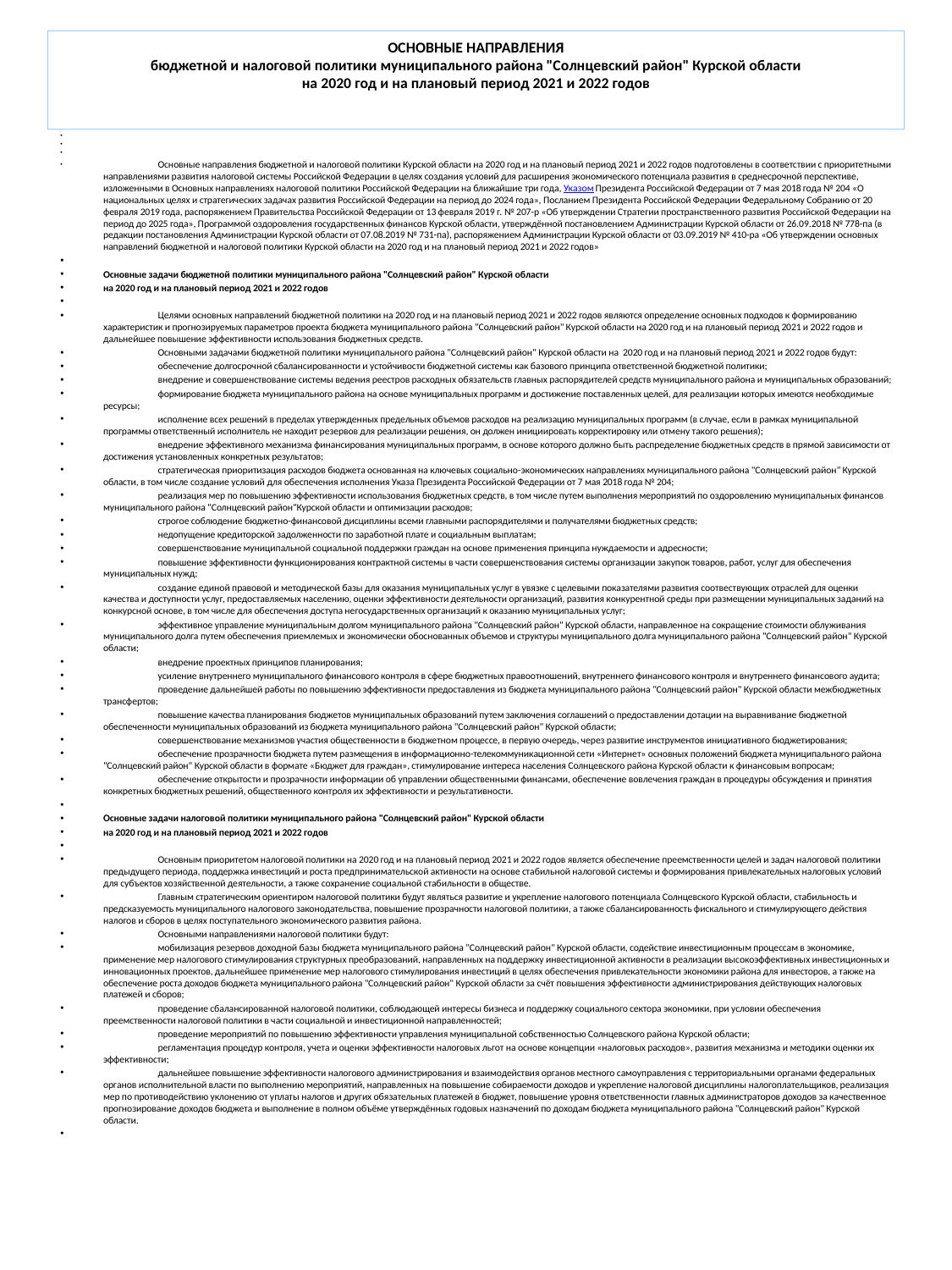

# ОСНОВНЫЕ НАПРАВЛЕНИЯ бюджетной и налоговой политики муниципального района "Солнцевский район" Курской области на 2020 год и на плановый период 2021 и 2022 годов

	Основные направления бюджетной и налоговой политики Курской области на 2020 год и на плановый период 2021 и 2022 годов подготовлены в соответствии с приоритетными направлениями развития налоговой системы Российской Федерации в целях создания условий для расширения экономического потенциала развития в среднесрочной перспективе, изложенными в Основных направлениях налоговой политики Российской Федерации на ближайшие три года, Указом Президента Российской Федерации от 7 мая 2018 года № 204 «О национальных целях и стратегических задачах развития Российской Федерации на период до 2024 года», Посланием Президента Российской Федерации Федеральному Собранию от 20 февраля 2019 года, распоряжением Правительства Российской Федерации от 13 февраля 2019 г. № 207-р «Об утверждении Стратегии пространственного развития Российской Федерации на период до 2025 года», Программой оздоровления государственных финансов Курской области, утверждённой постановлением Администрации Курской области от 26.09.2018 № 778-па (в редакции постановления Администрации Курской области от 07.08.2019 № 731-па), распоряжением Администрации Курской области от 03.09.2019 № 410-ра «Об утверждении основных направлений бюджетной и налоговой политики Курской области на 2020 год и на плановый период 2021 и 2022 годов»

Основные задачи бюджетной политики муниципального района "Солнцевский район" Курской области
на 2020 год и на плановый период 2021 и 2022 годов

	Целями основных направлений бюджетной политики на 2020 год и на плановый период 2021 и 2022 годов являются определение основных подходов к формированию характеристик и прогнозируемых параметров проекта бюджета муниципального района "Солнцевский район" Курской области на 2020 год и на плановый период 2021 и 2022 годов и дальнейшее повышение эффективности использования бюджетных средств.
	Основными задачами бюджетной политики муниципального района "Солнцевский район" Курской области на  2020 год и на плановый период 2021 и 2022 годов будут:
	обеспечение долгосрочной сбалансированности и устойчивости бюджетной системы как базового принципа ответственной бюджетной политики;
	внедрение и совершенствование системы ведения реестров расходных обязательств главных распорядителей средств муниципального района и муниципальных образований;
	формирование бюджета муниципального района на основе муниципальных программ и достижение поставленных целей, для реализации которых имеются необходимые ресурсы;
	исполнение всех решений в пределах утвержденных предельных объемов расходов на реализацию муниципальных программ (в случае, если в рамках муниципальной программы ответственный исполнитель не находит резервов для реализации решения, он должен инициировать корректировку или отмену такого решения);
	внедрение эффективного механизма финансирования муниципальных программ, в основе которого должно быть распределение бюджетных средств в прямой зависимости от достижения установленных конкретных результатов;
	стратегическая приоритизация расходов бюджета основанная на ключевых социально-экономических направлениях муниципального района "Солнцевский район" Курской области, в том числе создание условий для обеспечения исполнения Указа Президента Российской Федерации от 7 мая 2018 года № 204;
	реализация мер по повышению эффективности использования бюджетных средств, в том числе путем выполнения мероприятий по оздоровлению муниципальных финансов муниципального района "Солнцевский район"Курской области и оптимизации расходов;
	строгое соблюдение бюджетно-финансовой дисциплины всеми главными распорядителями и получателями бюджетных средств;
	недопущение кредиторской задолженности по заработной плате и социальным выплатам;
	совершенствование муниципальной социальной поддержки граждан на основе применения принципа нуждаемости и адресности;
	повышение эффективности функционирования контрактной системы в части совершенствования системы организации закупок товаров, работ, услуг для обеспечения муниципальных нужд;
	создание единой правовой и методической базы для оказания муниципальных услуг в увязке с целевыми показателями развития соотвествующих отраслей для оценки качества и доступности услуг, предоставляемых населению, оценки эффективности деятельности организаций, развития конкурентной среды при размещении муниципальных заданий на конкурсной основе, в том числе для обеспечения доступа негосударственных организаций к оказанию муниципальных услуг;
	эффективное управление муниципальным долгом муниципального района "Солнцевский район" Курской области, направленное на сокращение стоимости облуживания муниципального долга путем обеспечения приемлемых и экономически обоснованных объемов и структуры муниципального долга муниципального района "Солнцевский район" Курской области;
	внедрение проектных принципов планирования;
	усиление внутреннего муниципального финансового контроля в сфере бюджетных правоотношений, внутреннего финансового контроля и внутреннего финансового аудита;
	проведение дальнейшей работы по повышению эффективности предоставления из бюджета муниципального района "Солнцевский район" Курской области межбюджетных трансфертов;
	повышение качества планирования бюджетов муниципальных образований путем заключения соглашений о предоставлении дотации на выравнивание бюджетной обеспеченности муниципальных образований из бюджета муниципального района "Солнцевский район" Курской области;
	совершенствование механизмов участия общественности в бюджетном процессе, в первую очередь, через развитие инструментов инициативного бюджетирования;
	обеспечение прозрачности бюджета путем размещения в информационно-телекоммуникационной сети «Интернет» основных положений бюджета муниципального района "Солнцевский район" Курской области в формате «Бюджет для граждан», стимулирование интереса населения Солнцевского района Курской области к финансовым вопросам;
	обеспечение открытости и прозрачности информации об управлении общественными финансами, обеспечение вовлечения граждан в процедуры обсуждения и принятия конкретных бюджетных решений, общественного контроля их эффективности и результативности.

Основные задачи налоговой политики муниципального района "Солнцевский район" Курской области
на 2020 год и на плановый период 2021 и 2022 годов

	Основным приоритетом налоговой политики на 2020 год и на плановый период 2021 и 2022 годов является обеспечение преемственности целей и задач налоговой политики предыдущего периода, поддержка инвестиций и роста предпринимательской активности на основе стабильной налоговой системы и формирования привлекательных налоговых условий для субъектов хозяйственной деятельности, а также сохранение социальной стабильности в обществе.
	Главным стратегическим ориентиром налоговой политики будут являться развитие и укрепление налогового потенциала Солнцевского Курской области, стабильность и предсказуемость муниципального налогового законо­дательства, повышение прозрачности налоговой политики, а также сбалансированность фискального и стимулирующего действия налогов и сборов в целях поступательного экономического развития района.
	Основными направлениями налоговой политики будут:
	мобилизация резервов доходной базы бюджета муниципального района "Солнцевский район" Курской области, содействие инвестиционным процессам в экономике, применение мер налогового стимулирования структурных преобразований, направленных на поддержку инвестиционной активности в реализации высокоэффективных инвестиционных и инновационных проектов, дальнейшее применение мер налогового стимулирования инвестиций в целях обеспече­ния привлекательности экономики района для инвесторов, а также на обеспечение роста доходов бюджета муниципального района "Солнцевский район" Курской области за счёт повышения эффективности администрирования действующих налоговых платежей и сборов;
	проведение сбалансированной налоговой политики, соблюдающей интересы бизнеса и поддержку социального сектора экономики, при условии обеспечения преемственности налоговой политики в части социальной и инвестиционной направленностей;
	проведение мероприятий по повышению эффективности управления муниципальной собственностью Солнцевского района Курской области;
	регламентация процедур контроля, учета и оценки эффективности налоговых льгот на основе концепции «налоговых расходов», развития механизма и методики оценки их эффективности;
	дальнейшее повышение эффективности налогового администрирования и взаимодействия органов местного самоуправления с территориальными органами федеральных органов исполнительной власти по выполнению мероприятий, направленных на повышение собираемости доходов и укрепление налоговой дисциплины налогоплательщиков, реализация мер по противодействию уклонению от уплаты налогов и других обязательных платежей в бюджет, повышение уровня ответственности главных администраторов доходов за качественное прогнозирование доходов бюджета и выполнение в полном объёме утверждённых годовых назначений по доходам бюджета муниципального района "Солнцевский район" Курской области.